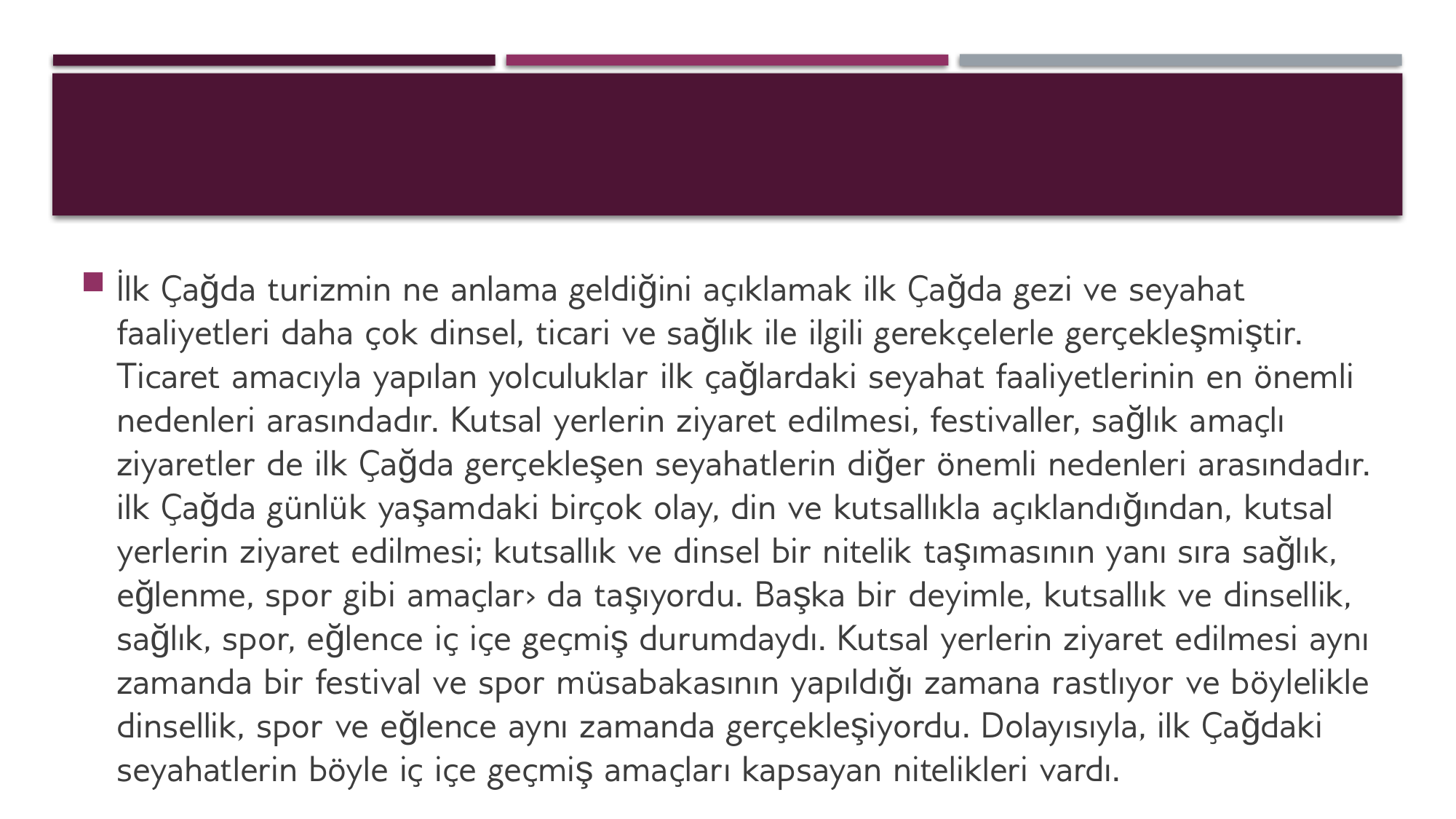

#
İlk Çağda turizmin ne anlama geldiğini açıklamak ilk Çağda gezi ve seyahat faaliyetleri daha çok dinsel, ticari ve sağlık ile ilgili gerekçelerle gerçekleşmiştir. Ticaret amacıyla yapılan yolculuklar ilk çağlardaki seyahat faaliyetlerinin en önemli nedenleri arasındadır. Kutsal yerlerin ziyaret edilmesi, festivaller, sağlık amaçlı ziyaretler de ilk Çağda gerçekleşen seyahatlerin diğer önemli nedenleri arasındadır. ilk Çağda günlük yaşamdaki birçok olay, din ve kutsallıkla açıklandığından, kutsal yerlerin ziyaret edilmesi; kutsallık ve dinsel bir nitelik taşımasının yanı sıra sağlık, eğlenme, spor gibi amaçlar› da taşıyordu. Başka bir deyimle, kutsallık ve dinsellik, sağlık, spor, eğlence iç içe geçmiş durumdaydı. Kutsal yerlerin ziyaret edilmesi aynı zamanda bir festival ve spor müsabakasının yapıldığı zamana rastlıyor ve böylelikle dinsellik, spor ve eğlence aynı zamanda gerçekleşiyordu. Dolayısıyla, ilk Çağdaki seyahatlerin böyle iç içe geçmiş amaçları kapsayan nitelikleri vardı.